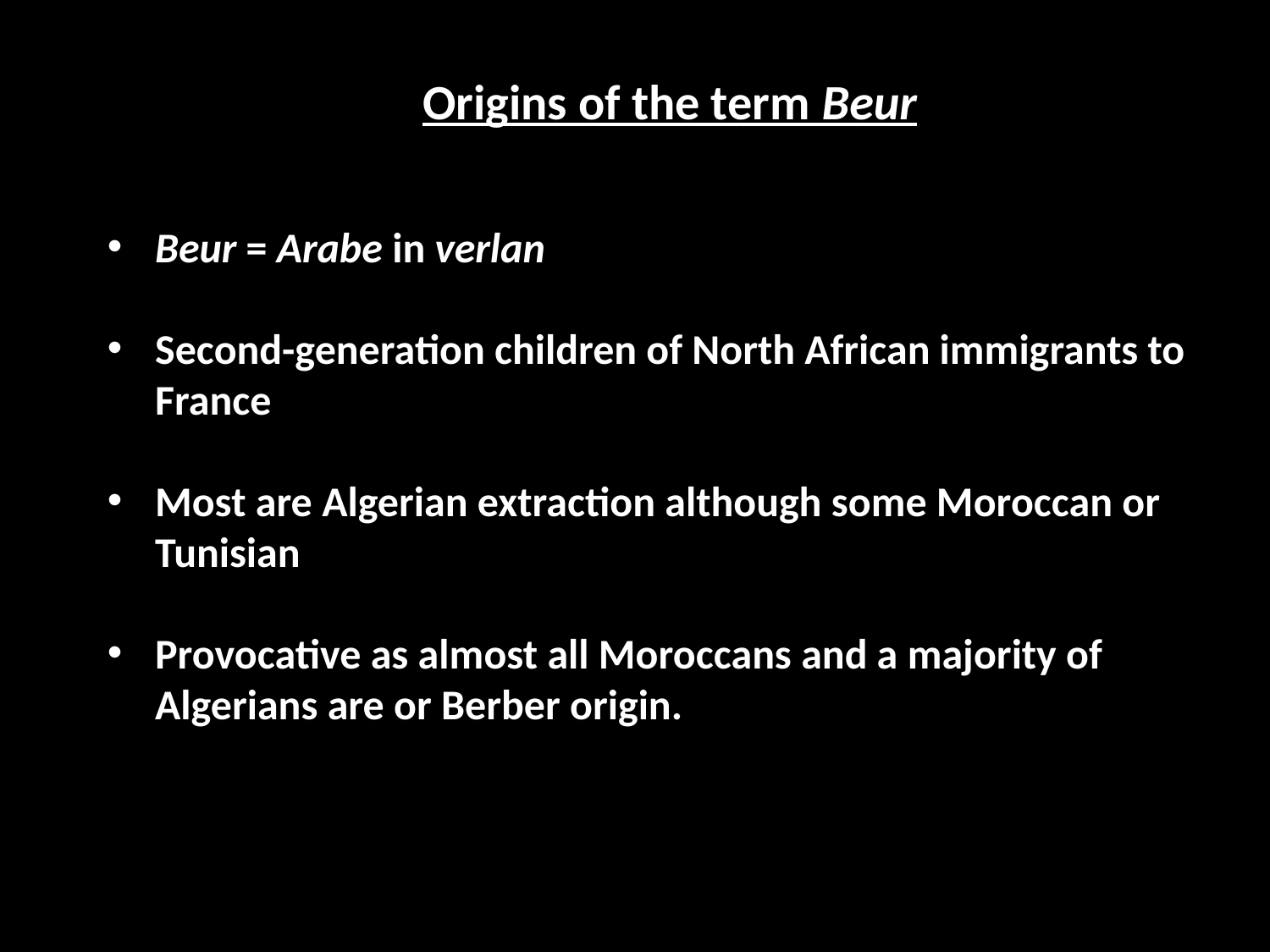

Origins of the term Beur

Beur = Arabe in verlan

Second-generation children of North African immigrants to France

Most are Algerian extraction although some Moroccan or Tunisian

Provocative as almost all Moroccans and a majority of Algerians are or Berber origin.